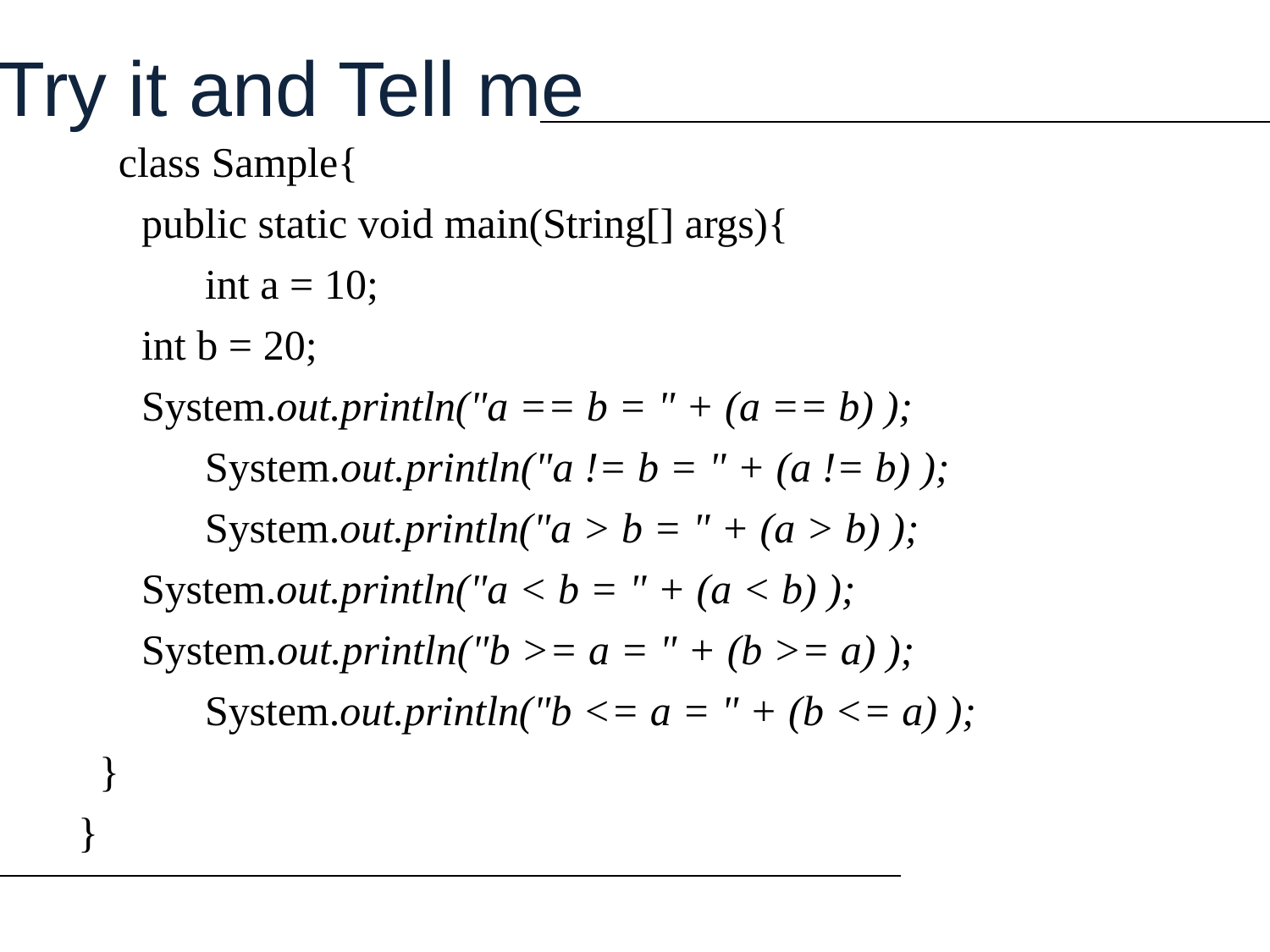

Try it and Tell me
class Sample{
public static void main(String[] args){
	int a = 10;
int b = 20;
System.out.println("a == b = " + (a == b) );  System.out.println("a != b = " + (a != b) );  System.out.println("a > b = " + (a > b) );
System.out.println("a < b = " + (a < b) );
System.out.println("b >= a = " + (b >= a) );  System.out.println("b <= a = " + (b <= a) );
  }
}